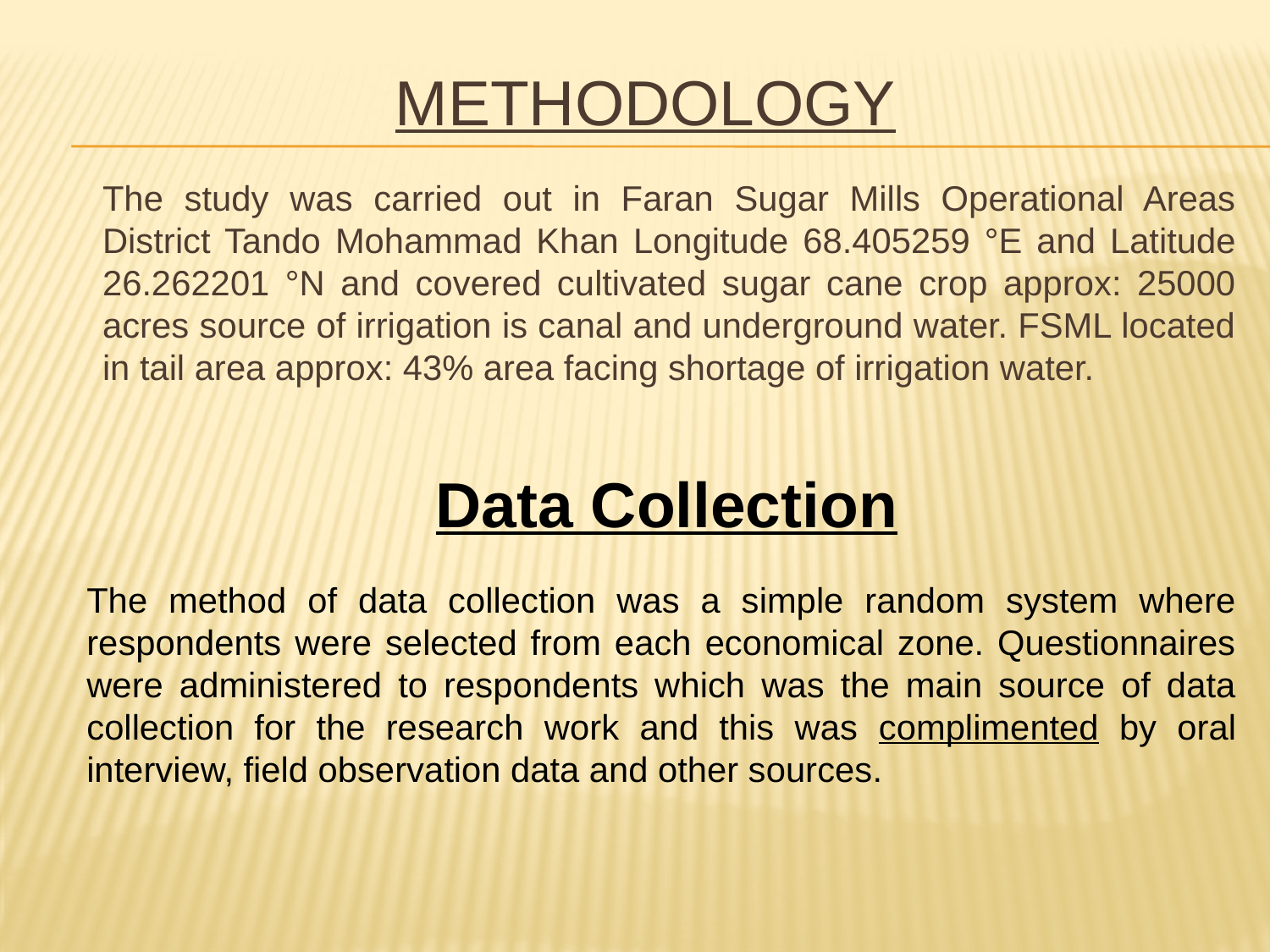

# Methodology
	The study was carried out in Faran Sugar Mills Operational Areas District Tando Mohammad Khan Longitude 68.405259 °E and Latitude 26.262201 °N and covered cultivated sugar cane crop approx: 25000 acres source of irrigation is canal and underground water. FSML located in tail area approx: 43% area facing shortage of irrigation water.
Data Collection
The method of data collection was a simple random system where respondents were selected from each economical zone. Questionnaires were administered to respondents which was the main source of data collection for the research work and this was complimented by oral interview, field observation data and other sources.